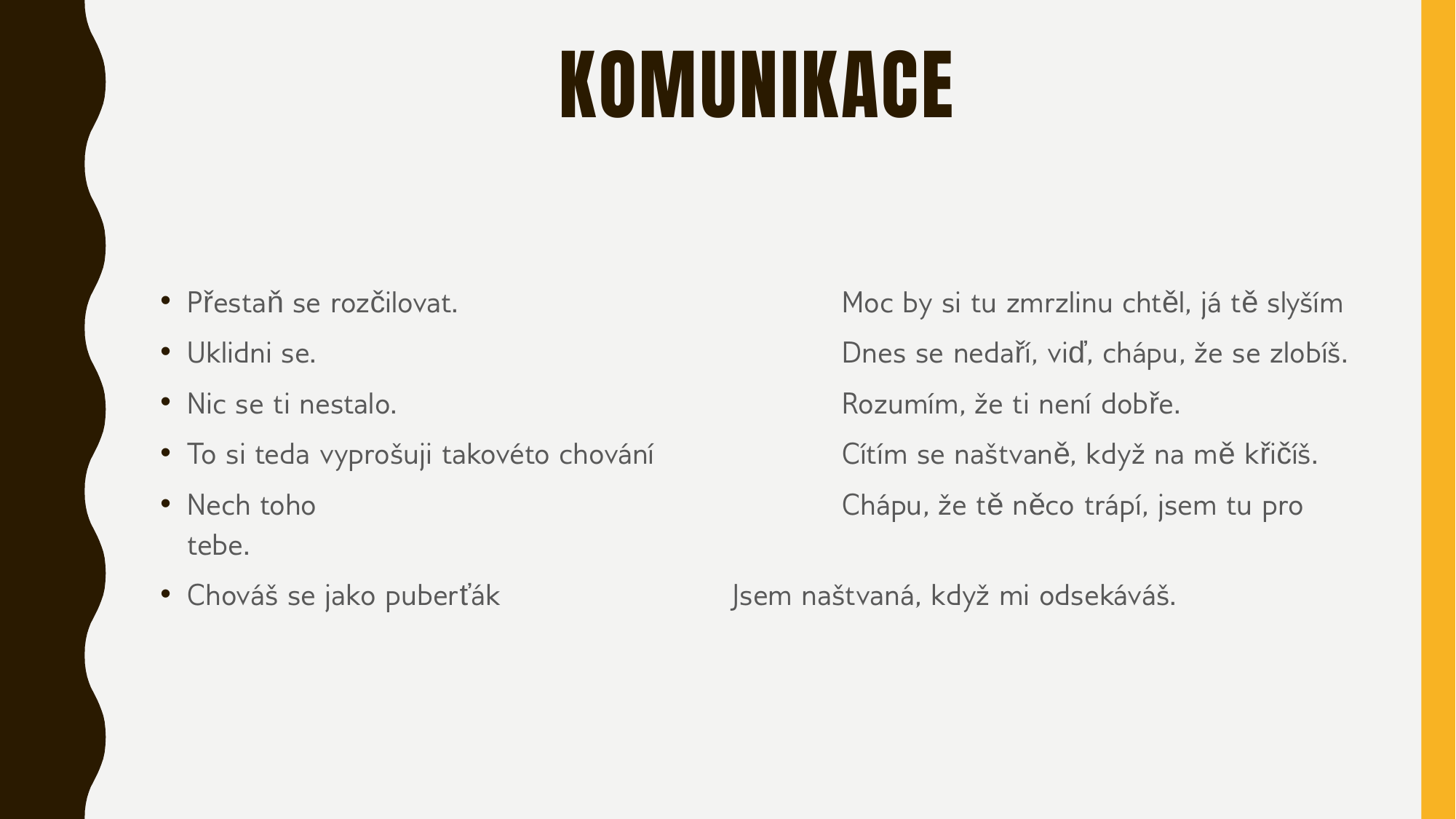

# Komunikace
Přestaň se rozčilovat. 				Moc by si tu zmrzlinu chtěl, já tě slyším
Uklidni se.					Dnes se nedaří, viď, chápu, že se zlobíš.
Nic se ti nestalo. 				Rozumím, že ti není dobře.
To si teda vyprošuji takovéto chování		Cítím se naštvaně, když na mě křičíš.
Nech toho					Chápu, že tě něco trápí, jsem tu pro tebe.
Chováš se jako puberťák			Jsem naštvaná, když mi odsekáváš.